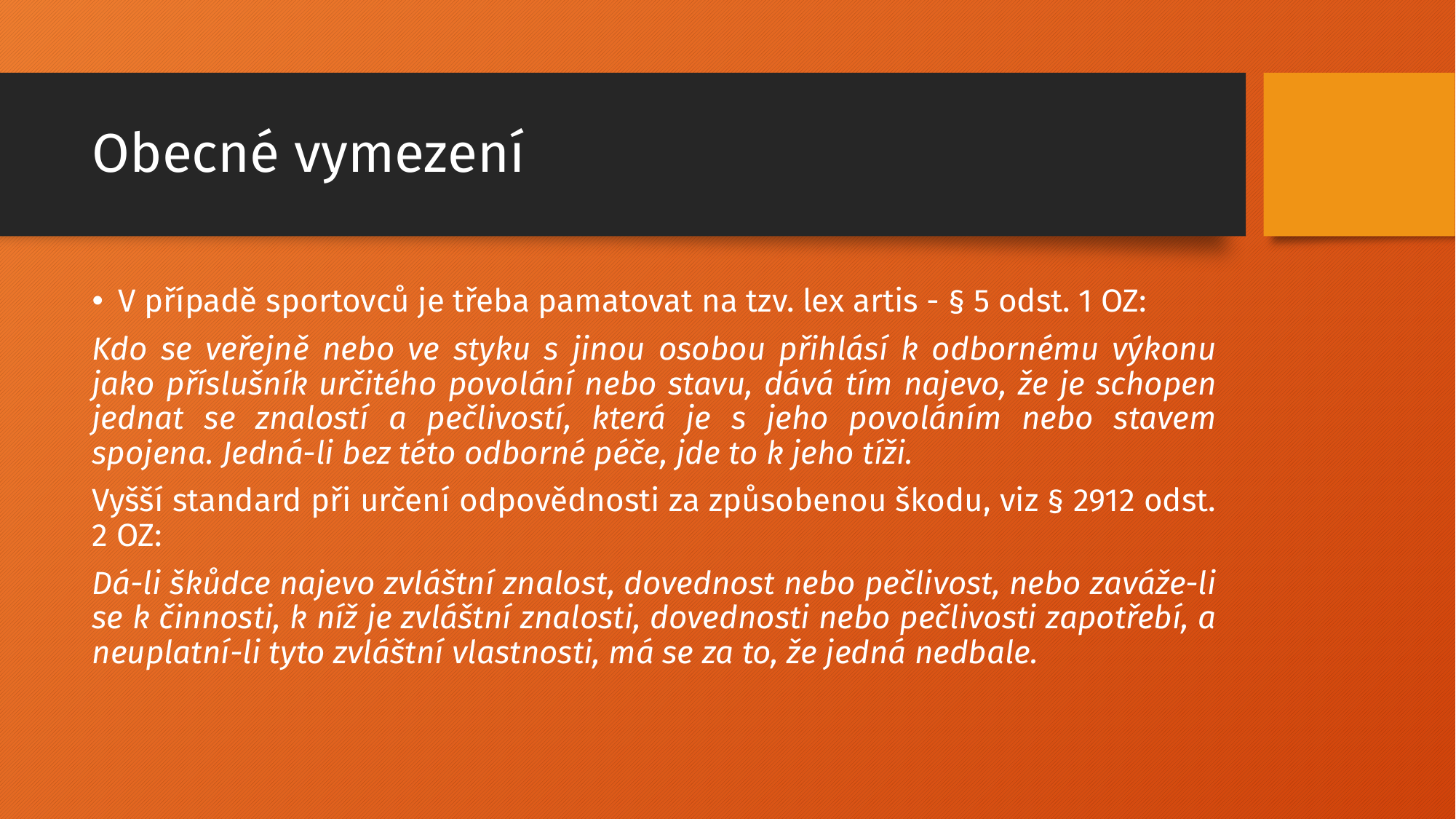

# Obecné vymezení
V případě sportovců je třeba pamatovat na tzv. lex artis - § 5 odst. 1 OZ:
Kdo se veřejně nebo ve styku s jinou osobou přihlásí k odbornému výkonu jako příslušník určitého povolání nebo stavu, dává tím najevo, že je schopen jednat se znalostí a pečlivostí, která je s jeho povoláním nebo stavem spojena. Jedná-li bez této odborné péče, jde to k jeho tíži.
Vyšší standard při určení odpovědnosti za způsobenou škodu, viz § 2912 odst. 2 OZ:
Dá-li škůdce najevo zvláštní znalost, dovednost nebo pečlivost, nebo zaváže-li se k činnosti, k níž je zvláštní znalosti, dovednosti nebo pečlivosti zapotřebí, a neuplatní-li tyto zvláštní vlastnosti, má se za to, že jedná nedbale.